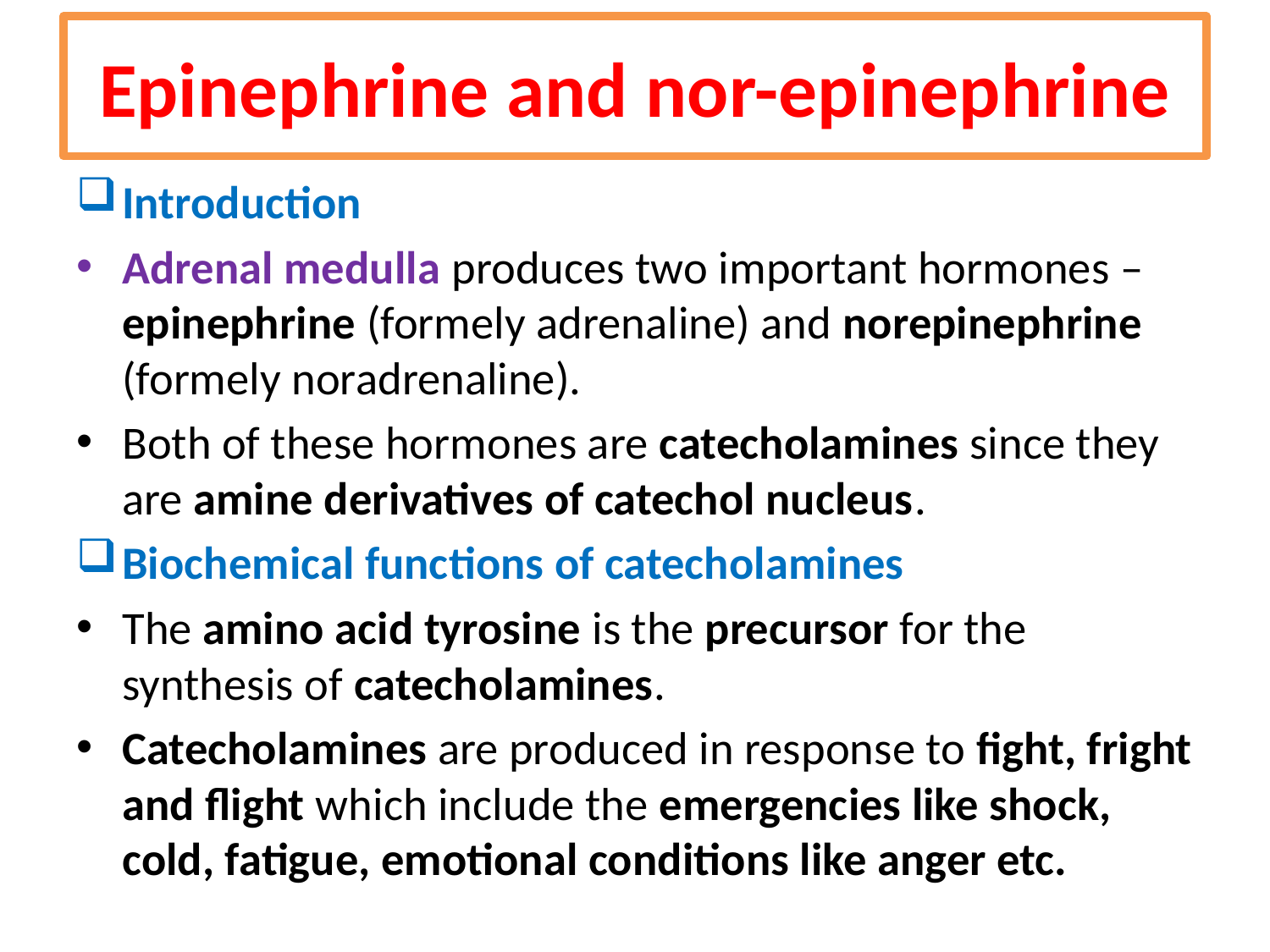

# Epinephrine and nor-epinephrine
Introduction
Adrenal medulla produces two important hormones – epinephrine (formely adrenaline) and norepinephrine (formely noradrenaline).
Both of these hormones are catecholamines since they are amine derivatives of catechol nucleus.
Biochemical functions of catecholamines
The amino acid tyrosine is the precursor for the synthesis of catecholamines.
Catecholamines are produced in response to fight, fright and flight which include the emergencies like shock, cold, fatigue, emotional conditions like anger etc.